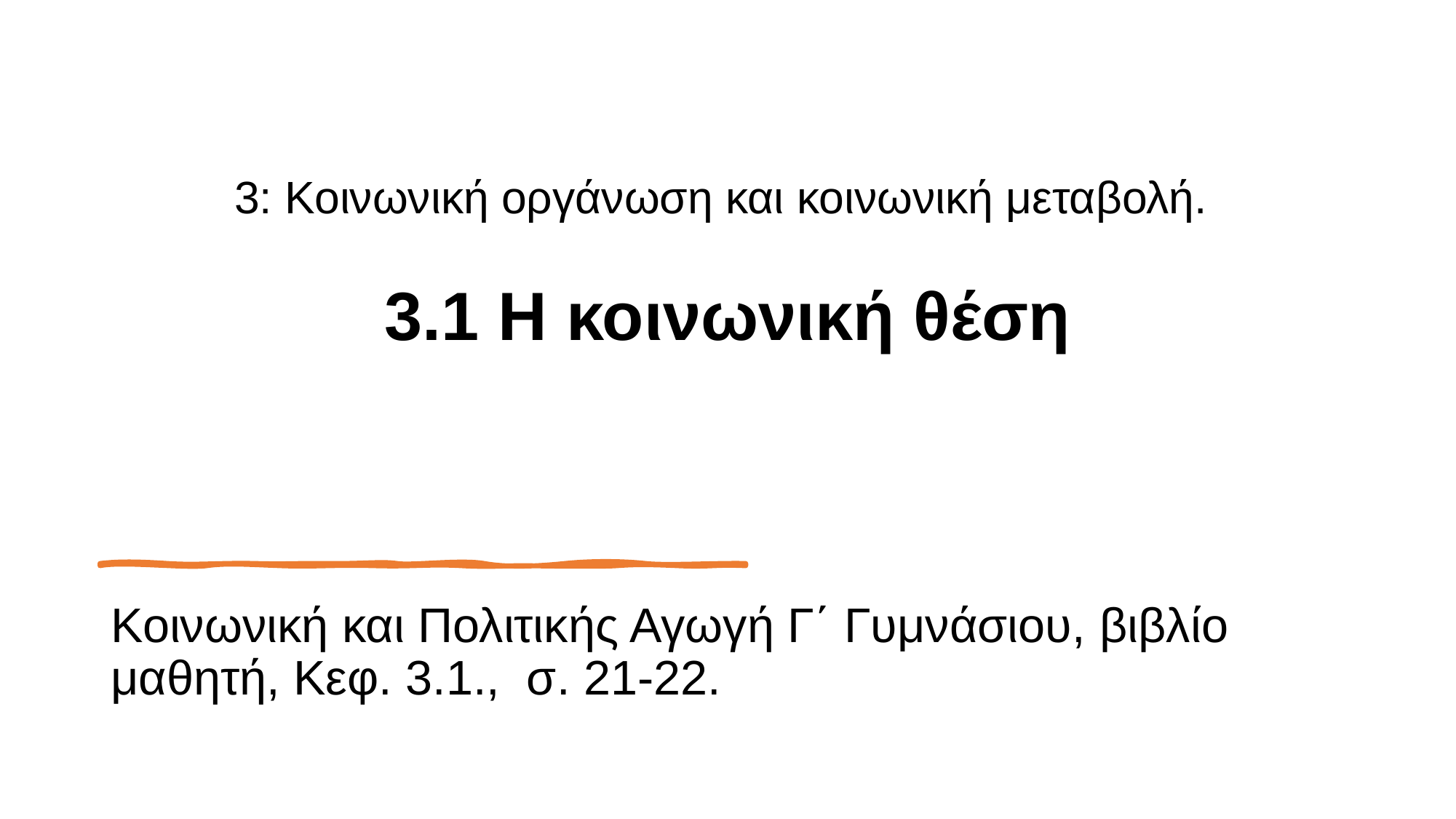

# 3: Κοινωνική οργάνωση και κοινωνική μεταβολή. 3.1 Η κοινωνική θέση

Κοινωνική και Πολιτικής Αγωγή Γ΄ Γυμνάσιου, βιβλίο μαθητή, Κεφ. 3.1.,  σ. 21-22.